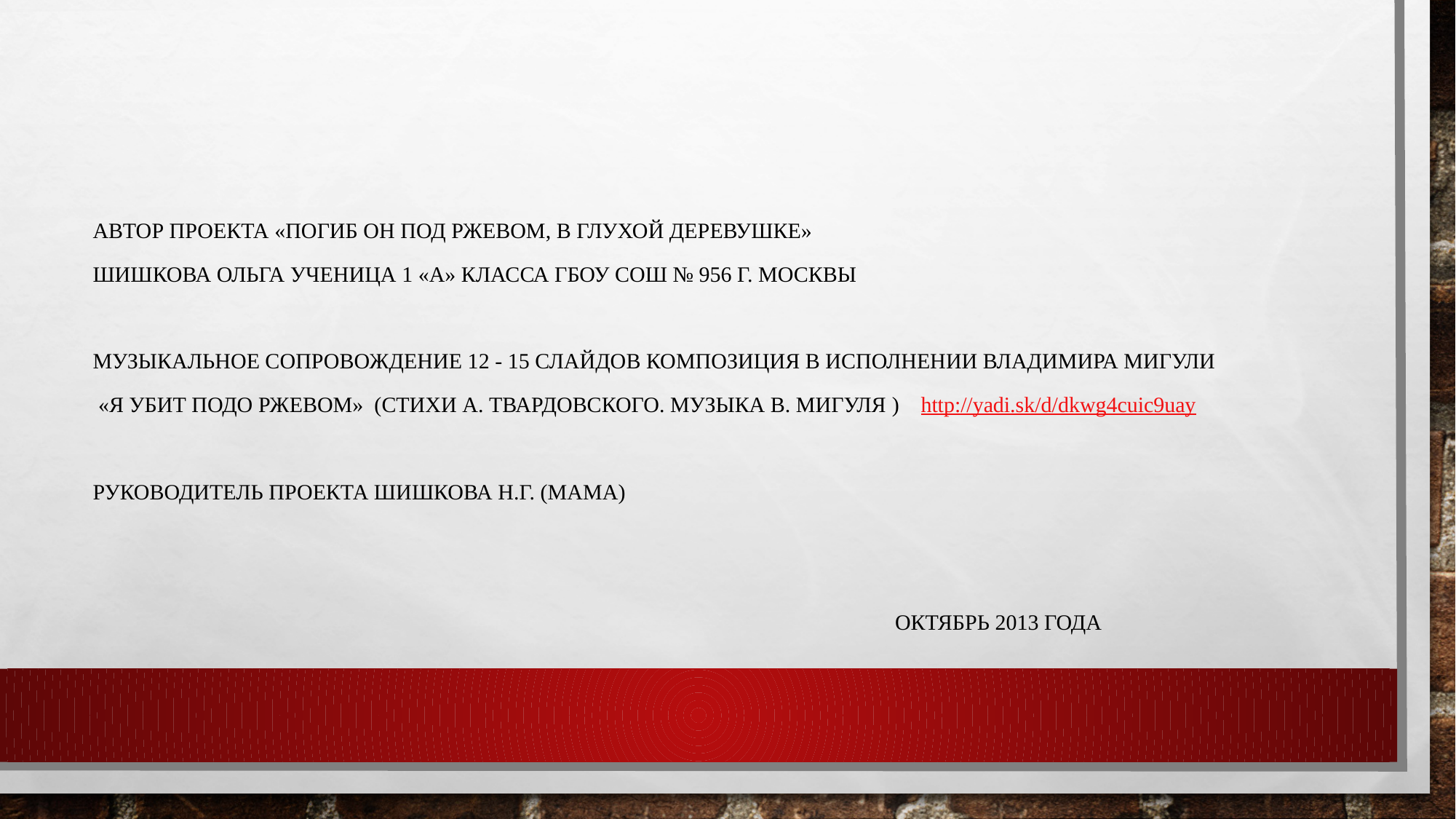

Автор проекта «Погиб он под ржевом, в глухой деревушке»
Шишкова Ольга ученица 1 «А» класса ГБОУ СОШ № 956 г. Москвы

Музыкальное сопровождение 12 - 15 слайдов композиция в исполнении Владимира мигули
 «я убит подо ржевом»  (стихи А. твардовского. Музыка в. Мигуля )    http://yadi.sk/d/dkwg4cuic9uay

Руководитель проекта Шишкова Н.Г. (мама)

                                                                                                                                                   октябрь 2013 года